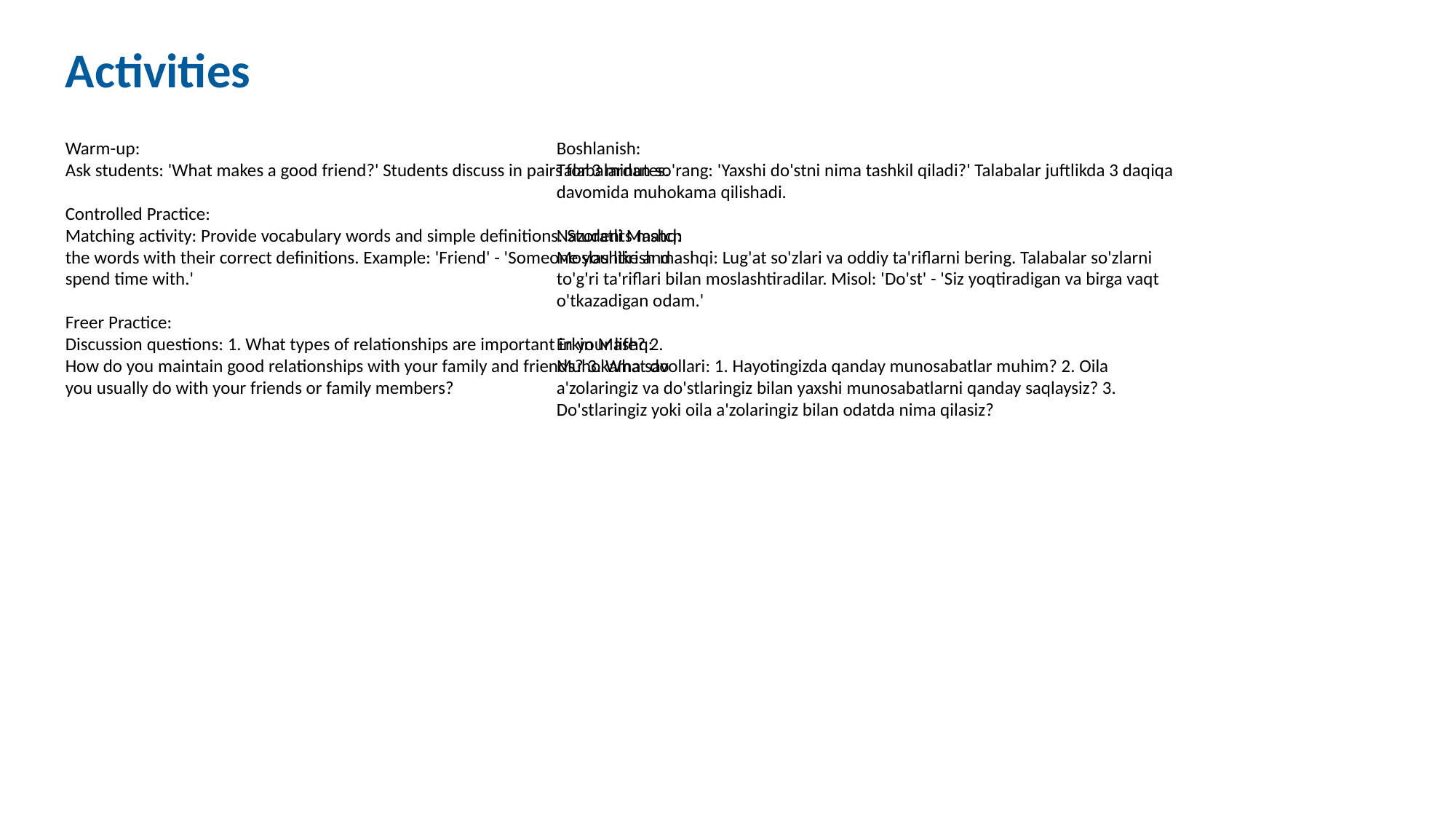

Activities
Warm-up:
Ask students: 'What makes a good friend?' Students discuss in pairs for 3 minutes.

Controlled Practice:
Matching activity: Provide vocabulary words and simple definitions. Students match the words with their correct definitions. Example: 'Friend' - 'Someone you like and spend time with.'

Freer Practice:
Discussion questions: 1. What types of relationships are important in your life? 2. How do you maintain good relationships with your family and friends? 3. What do you usually do with your friends or family members?
Boshlanish:
Talabalardan so'rang: 'Yaxshi do'stni nima tashkil qiladi?' Talabalar juftlikda 3 daqiqa davomida muhokama qilishadi.

Nazoratli Mashq:
Moslashtirish mashqi: Lug'at so'zlari va oddiy ta'riflarni bering. Talabalar so'zlarni to'g'ri ta'riflari bilan moslashtiradilar. Misol: 'Do'st' - 'Siz yoqtiradigan va birga vaqt o'tkazadigan odam.'

Erkin Mashq:
Muhokama savollari: 1. Hayotingizda qanday munosabatlar muhim? 2. Oila a'zolaringiz va do'stlaringiz bilan yaxshi munosabatlarni qanday saqlaysiz? 3. Do'stlaringiz yoki oila a'zolaringiz bilan odatda nima qilasiz?